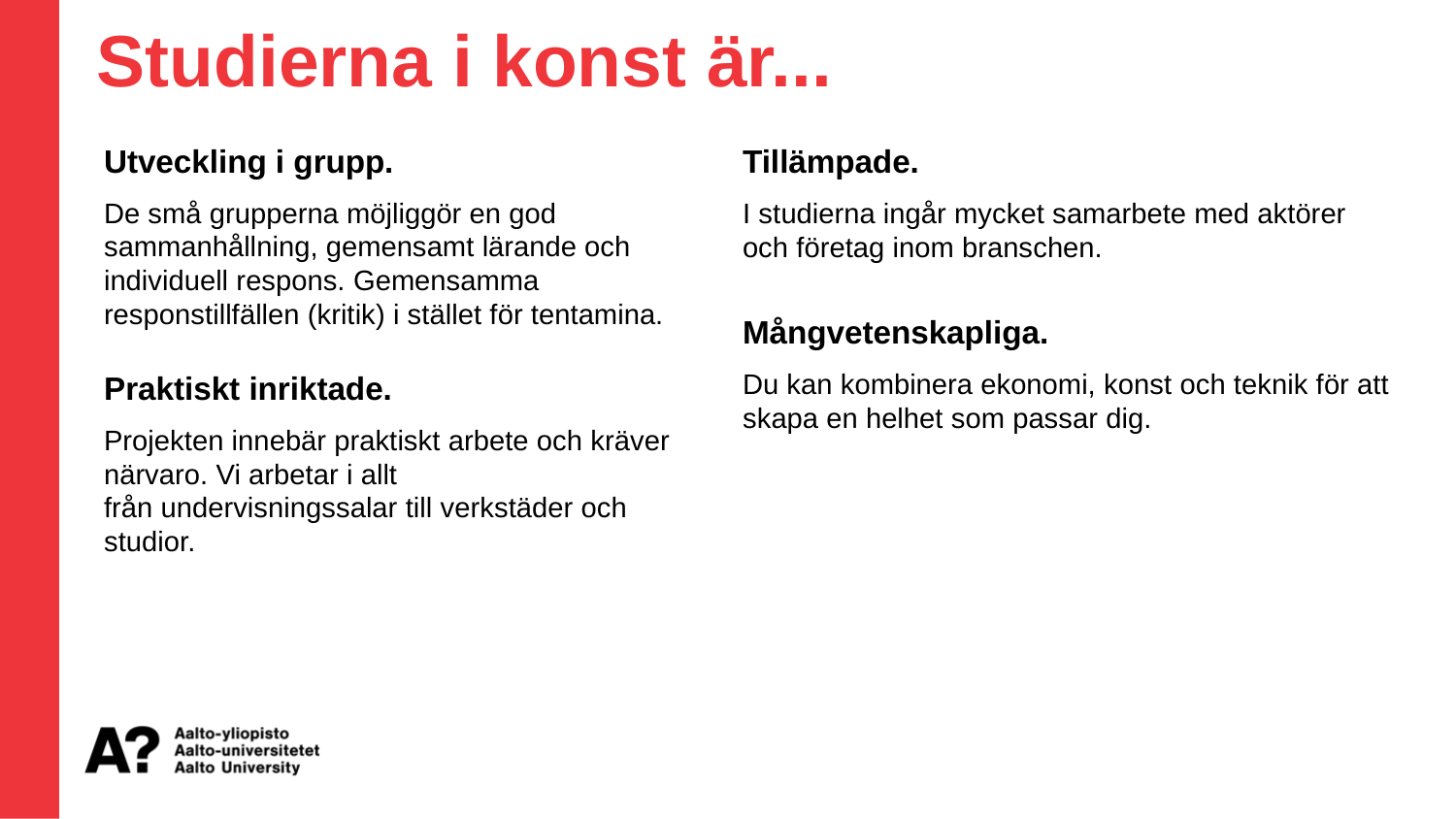

Studierna i konst är...
Tillämpade.
I studierna ingår mycket samarbete med aktörer och företag inom branschen.

Mångvetenskapliga.
Du kan kombinera ekonomi, konst och teknik för att skapa en helhet som passar dig.

Utveckling i grupp.
De små grupperna möjliggör en god sammanhållning, gemensamt lärande och individuell respons. Gemensamma responstillfällen (kritik) i stället för tentamina.

Praktiskt inriktade.
Projekten innebär praktiskt arbete och kräver närvaro. Vi arbetar i allt
från undervisningssalar till verkstäder och studior.